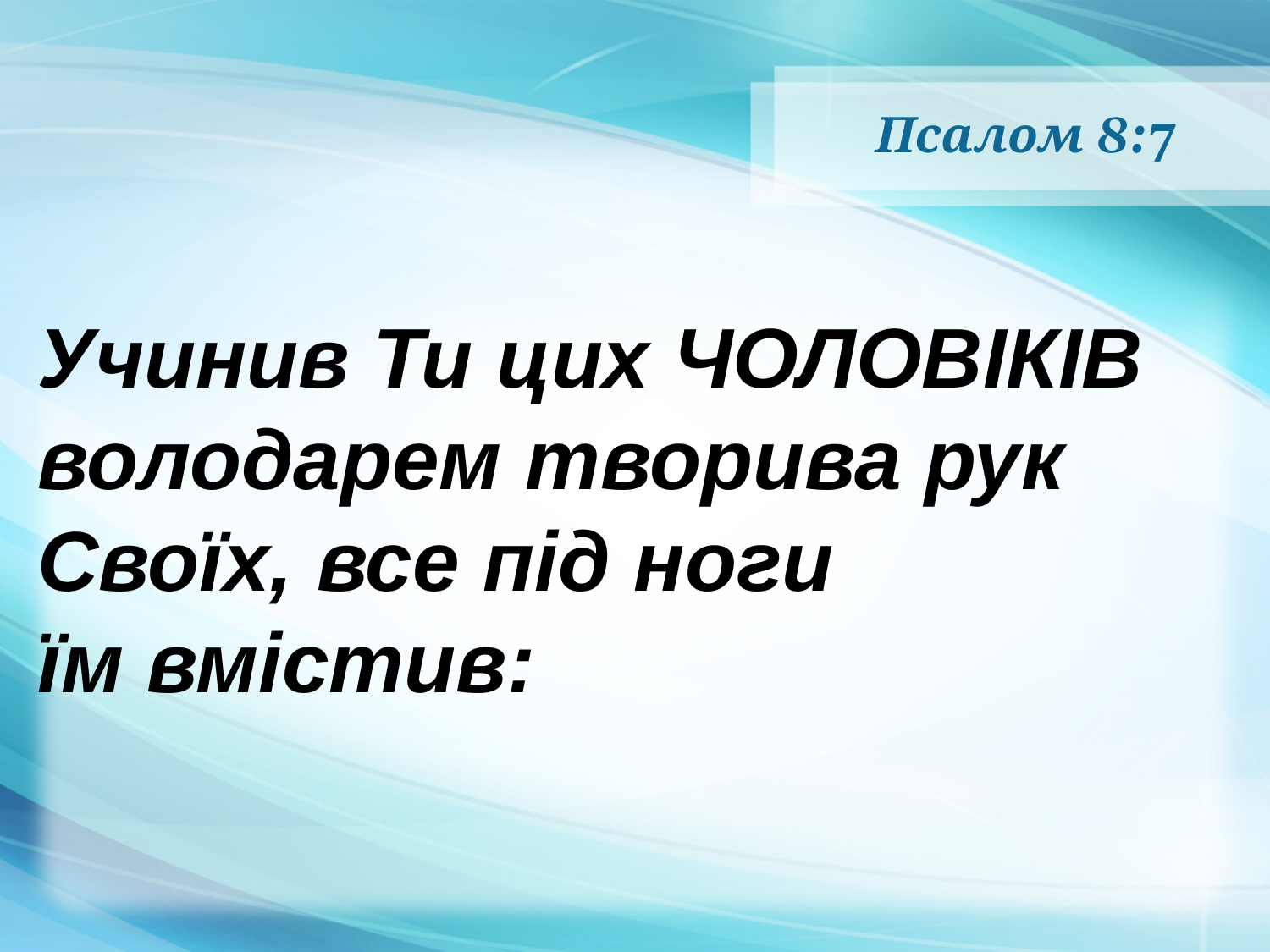

# Псалом 8:7

Учинив Ти цих ЧОЛОВІКІВ володарем творива рук Своїх, все під ноги
їм вмістив: